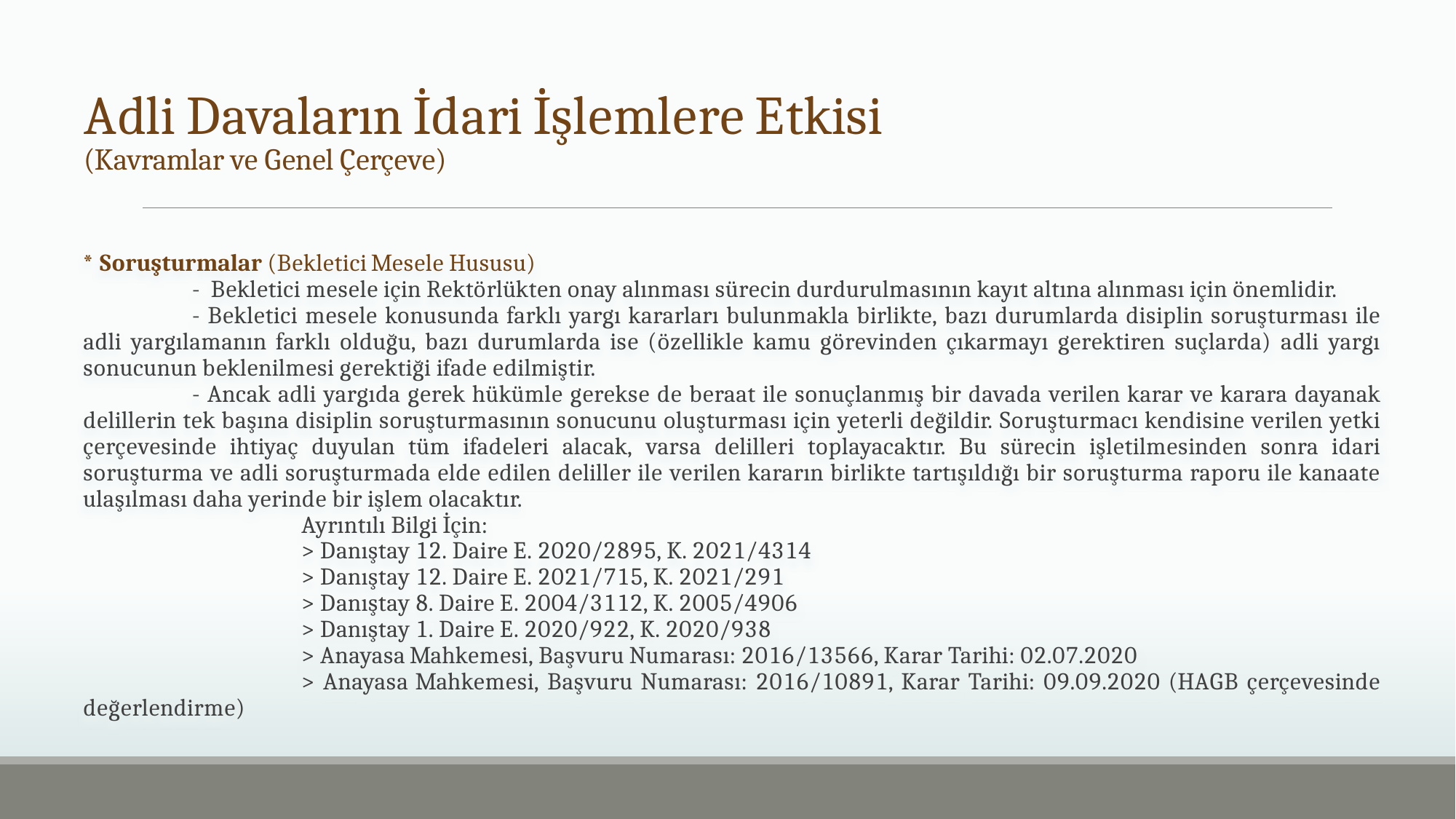

# Adli Davaların İdari İşlemlere Etkisi (Kavramlar ve Genel Çerçeve)

* Soruşturmalar (Bekletici Mesele Hususu)
	-  Bekletici mesele için Rektörlükten onay alınması sürecin durdurulmasının kayıt altına alınması için önemlidir.
	- Bekletici mesele konusunda farklı yargı kararları bulunmakla birlikte, bazı durumlarda disiplin soruşturması ile adli yargılamanın farklı olduğu, bazı durumlarda ise (özellikle kamu görevinden çıkarmayı gerektiren suçlarda) adli yargı sonucunun beklenilmesi gerektiği ifade edilmiştir.
	- Ancak adli yargıda gerek hükümle gerekse de beraat ile sonuçlanmış bir davada verilen karar ve karara dayanak delillerin tek başına disiplin soruşturmasının sonucunu oluşturması için yeterli değildir. Soruşturmacı kendisine verilen yetki çerçevesinde ihtiyaç duyulan tüm ifadeleri alacak, varsa delilleri toplayacaktır. Bu sürecin işletilmesinden sonra idari soruşturma ve adli soruşturmada elde edilen deliller ile verilen kararın birlikte tartışıldığı bir soruşturma raporu ile kanaate ulaşılması daha yerinde bir işlem olacaktır.
		Ayrıntılı Bilgi İçin:
		> Danıştay 12. Daire E. 2020/2895, K. 2021/4314
		> Danıştay 12. Daire E. 2021/715, K. 2021/291
		> Danıştay 8. Daire E. 2004/3112, K. 2005/4906
		> Danıştay 1. Daire E. 2020/922, K. 2020/938
		> Anayasa Mahkemesi, Başvuru Numarası: 2016/13566, Karar Tarihi: 02.07.2020
		> Anayasa Mahkemesi, Başvuru Numarası: 2016/10891, Karar Tarihi: 09.09.2020 (HAGB çerçevesinde değerlendirme)